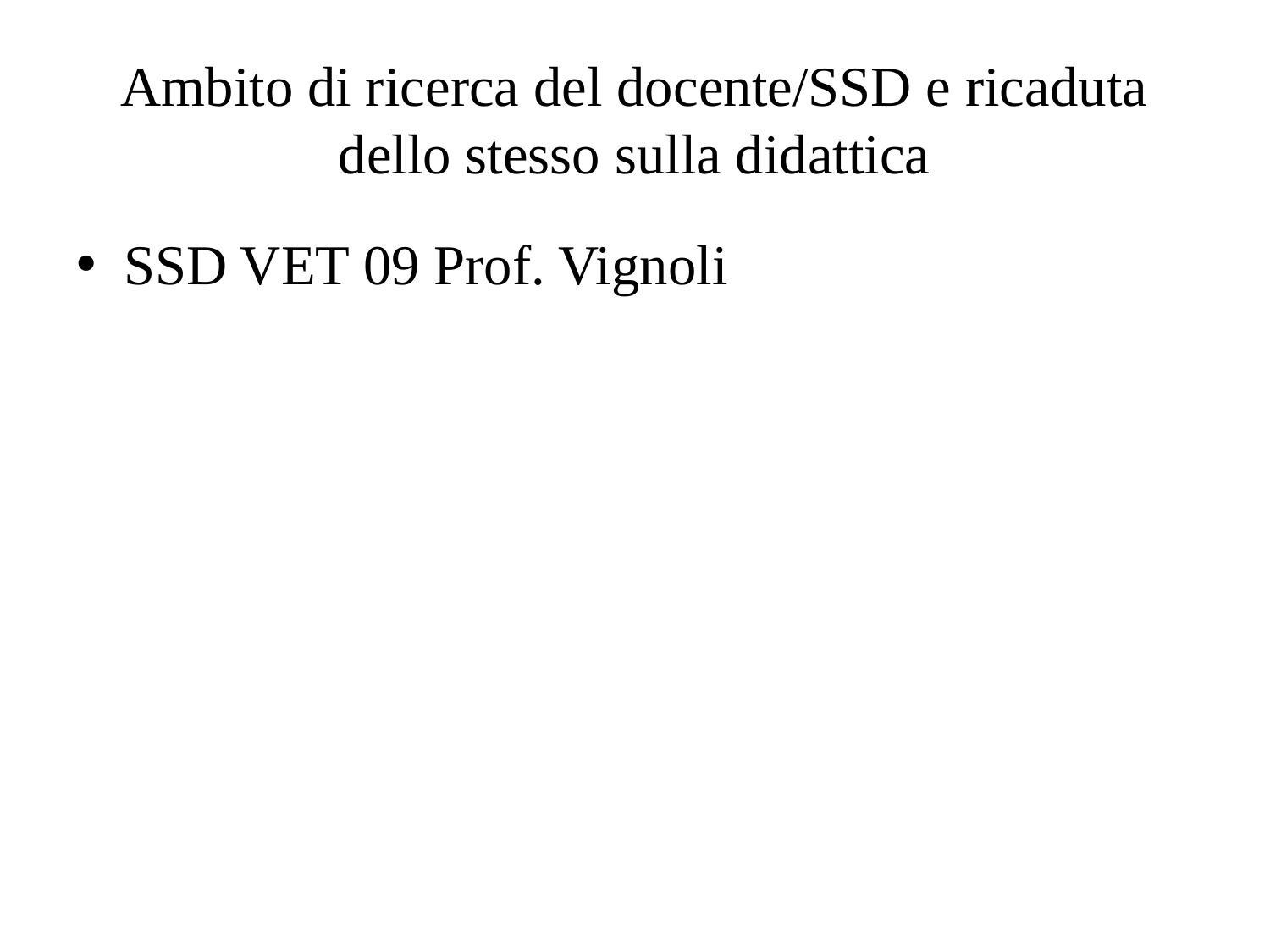

# Ambito di ricerca del docente/SSD e ricaduta dello stesso sulla didattica
SSD VET 09 Prof. Vignoli